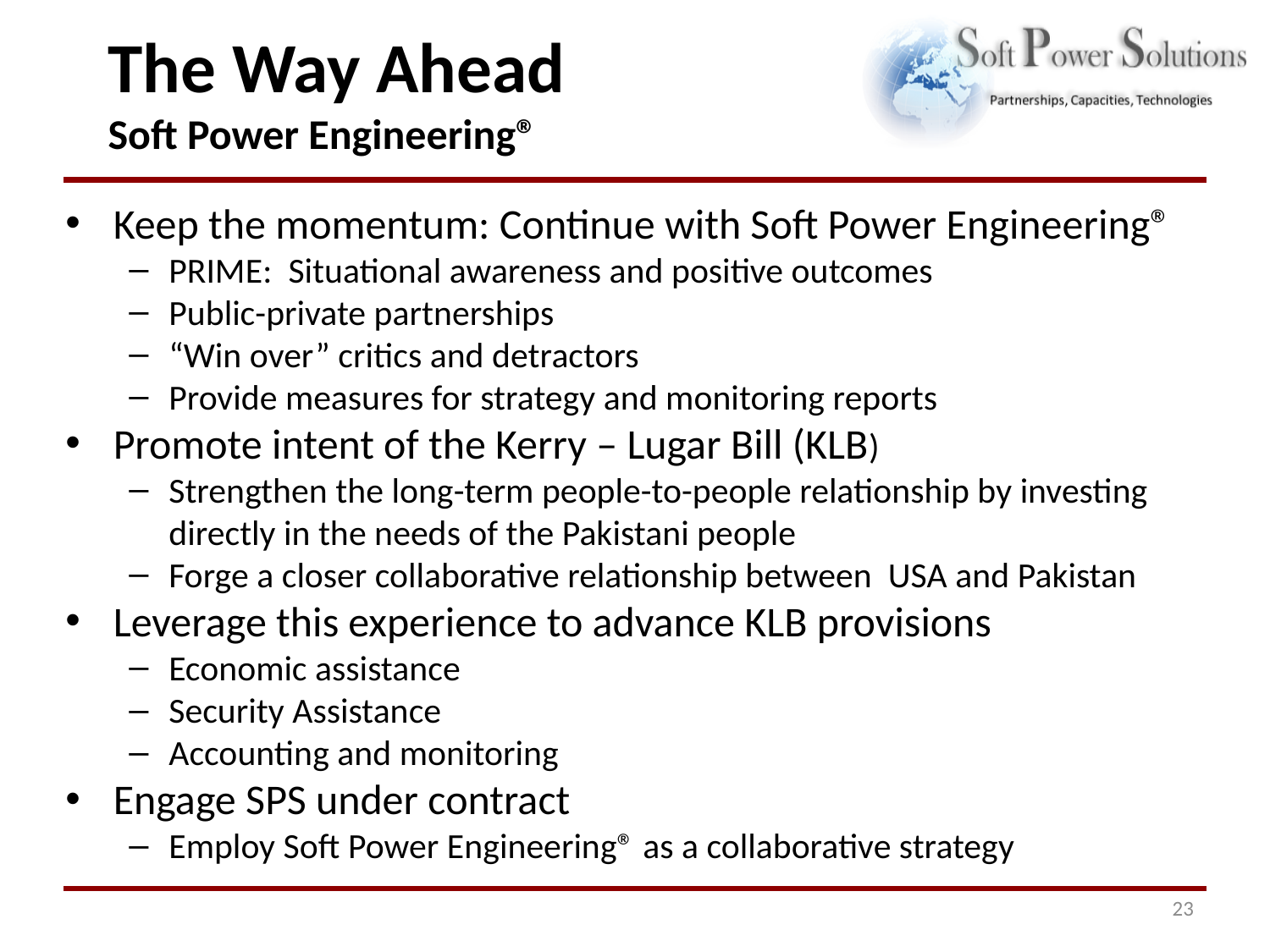

# The Way Ahead Soft Power Engineering®
Keep the momentum: Continue with Soft Power Engineering®
PRIME:  Situational awareness and positive outcomes
Public-private partnerships
“Win over” critics and detractors
Provide measures for strategy and monitoring reports
Promote intent of the Kerry – Lugar Bill (KLB)
Strengthen the long-term people-to-people relationship by investing directly in the needs of the Pakistani people
Forge a closer collaborative relationship between  USA and Pakistan
Leverage this experience to advance KLB provisions
Economic assistance
Security Assistance
Accounting and monitoring
Engage SPS under contract
Employ Soft Power Engineering® as a collaborative strategy

23